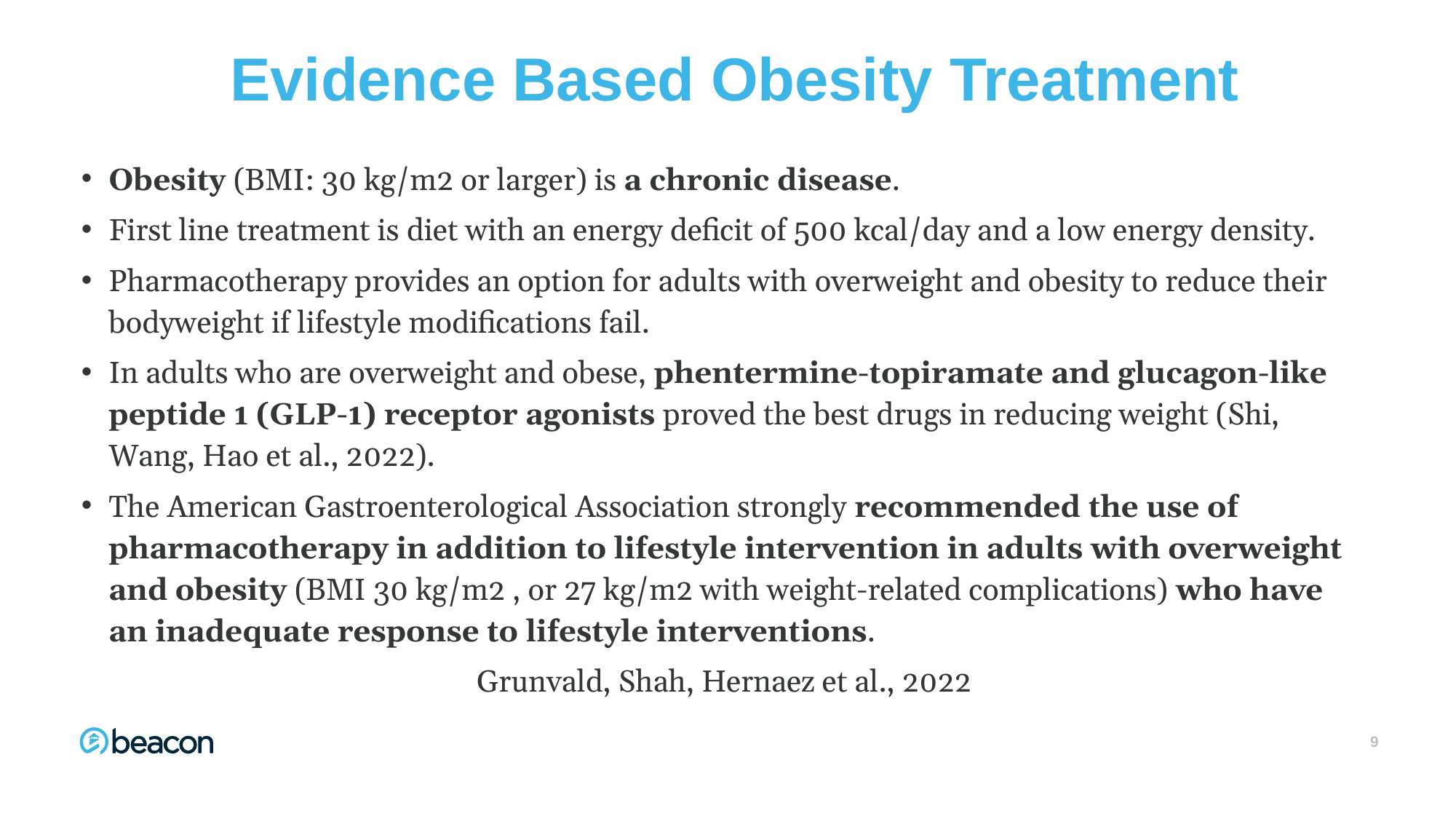

# Evidence Based Obesity Treatment
Obesity (BMI: 30 kg/m2 or larger) is a chronic disease.
First line treatment is diet with an energy deficit of 500 kcal/day and a low energy density.
Pharmacotherapy provides an option for adults with overweight and obesity to reduce their bodyweight if lifestyle modifications fail.
In adults who are overweight and obese, phentermine-topiramate and glucagon-like peptide 1 (GLP-1) receptor agonists proved the best drugs in reducing weight (Shi, Wang, Hao et al., 2022).
The American Gastroenterological Association strongly recommended the use of pharmacotherapy in addition to lifestyle intervention in adults with overweight and obesity (BMI 30 kg/m2 , or 27 kg/m2 with weight-related complications) who have an inadequate response to lifestyle interventions.
 Grunvald, Shah, Hernaez et al., 2022